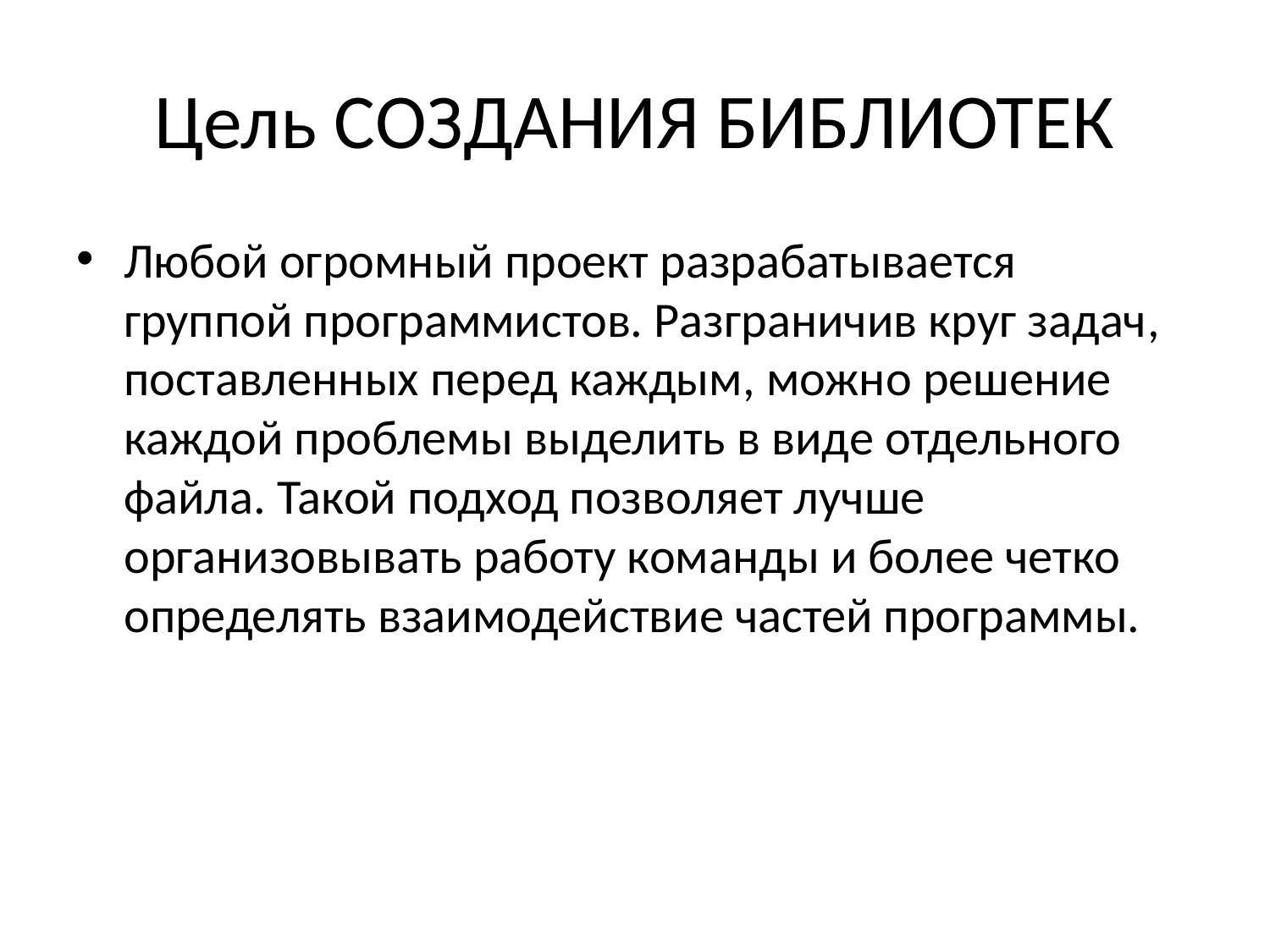

# Цель СОЗДАНИЯ БИБЛИОТЕК
Любой огромный проект разрабатывается группой программистов. Разграничив круг задач, поставленных перед каждым, можно решение каждой проблемы выделить в виде отдельного файла. Такой подход позволяет лучше организовывать работу команды и более четко определять взаимодействие частей программы.